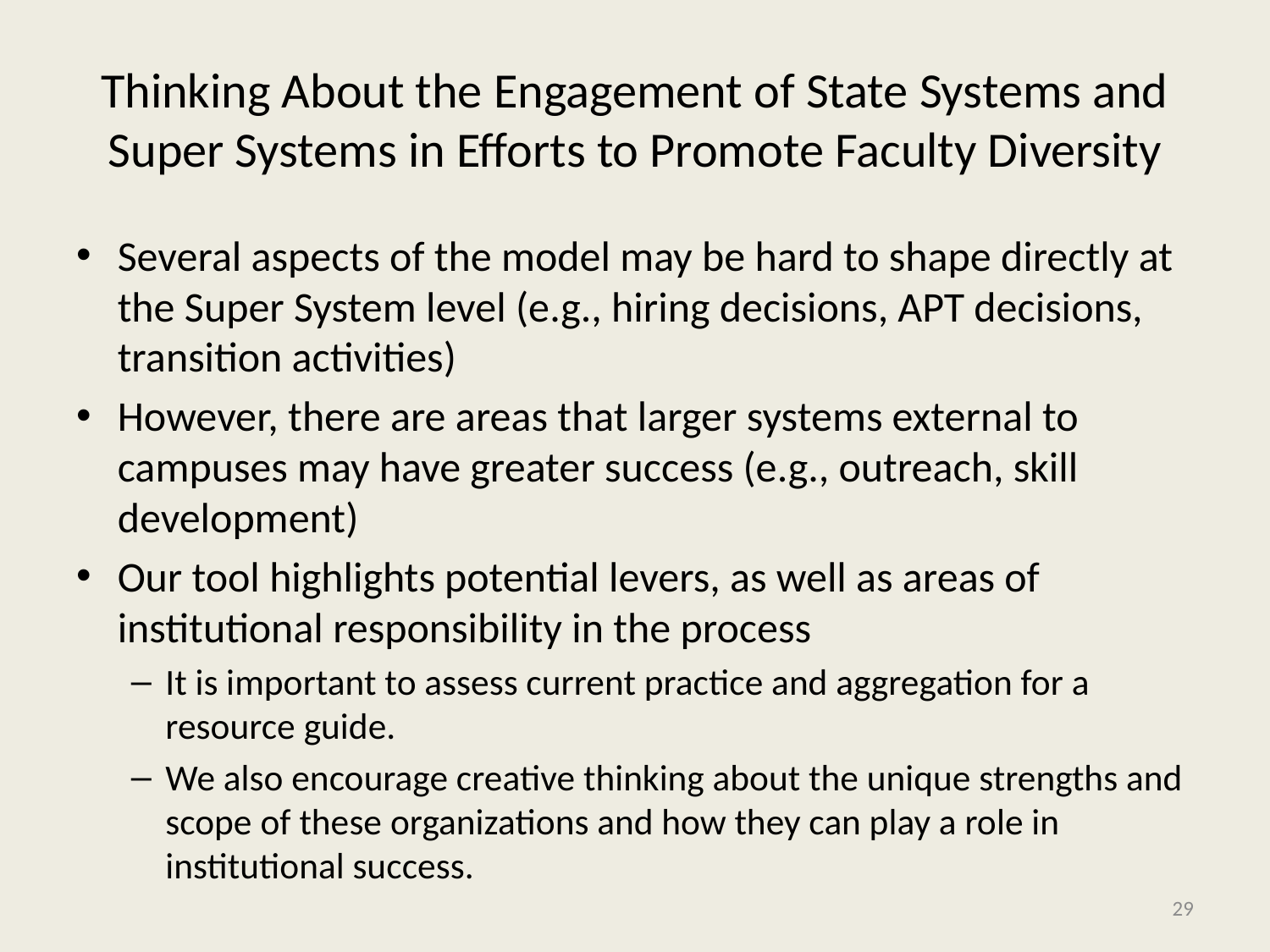

# Thinking About the Engagement of State Systems and Super Systems in Efforts to Promote Faculty Diversity
Several aspects of the model may be hard to shape directly at the Super System level (e.g., hiring decisions, APT decisions, transition activities)
However, there are areas that larger systems external to campuses may have greater success (e.g., outreach, skill development)
Our tool highlights potential levers, as well as areas of institutional responsibility in the process
It is important to assess current practice and aggregation for a resource guide.
We also encourage creative thinking about the unique strengths and scope of these organizations and how they can play a role in institutional success.
29